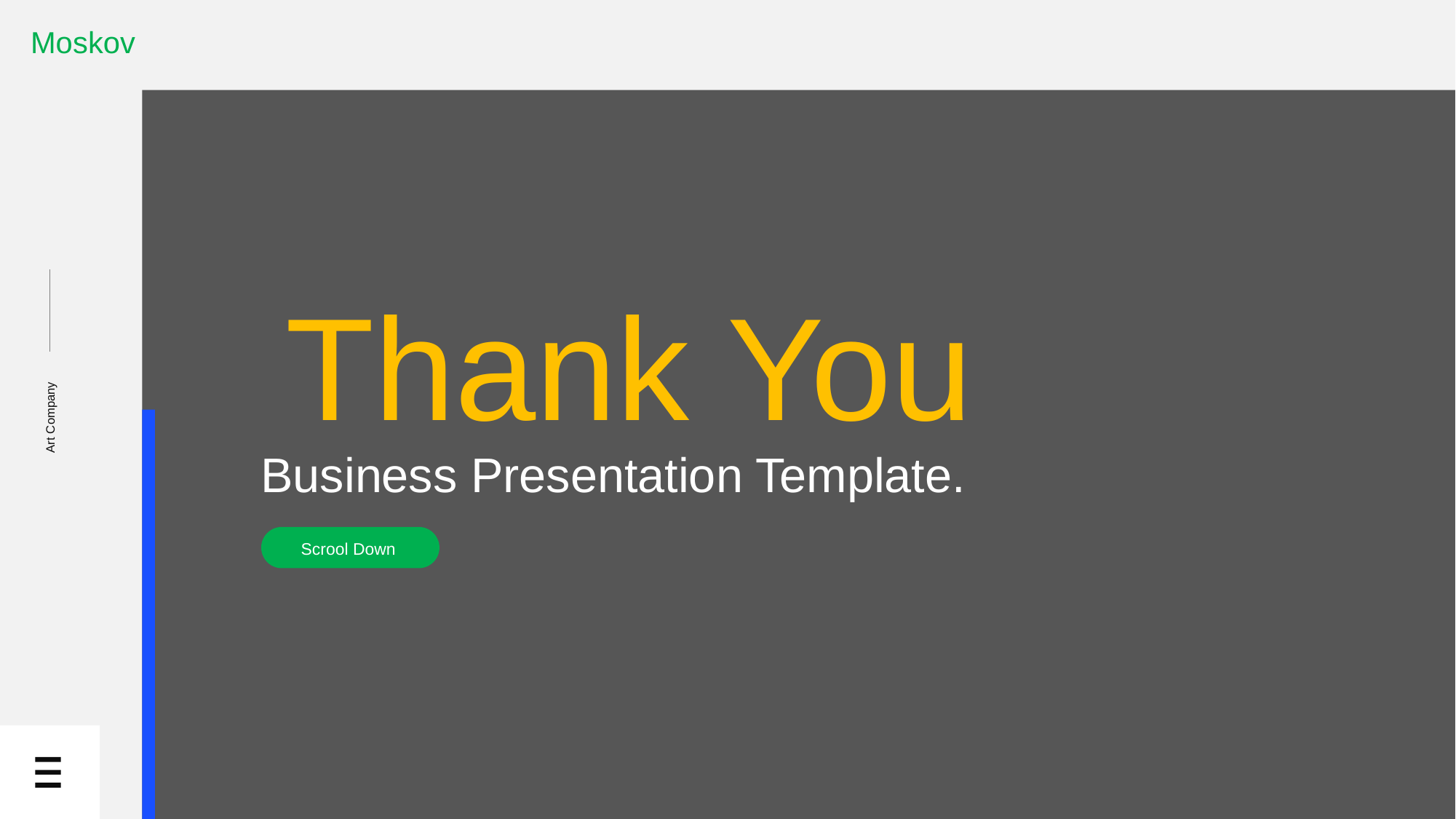

Moskov

Thank You
Art Company

Business Presentation Template.

Scrool Down